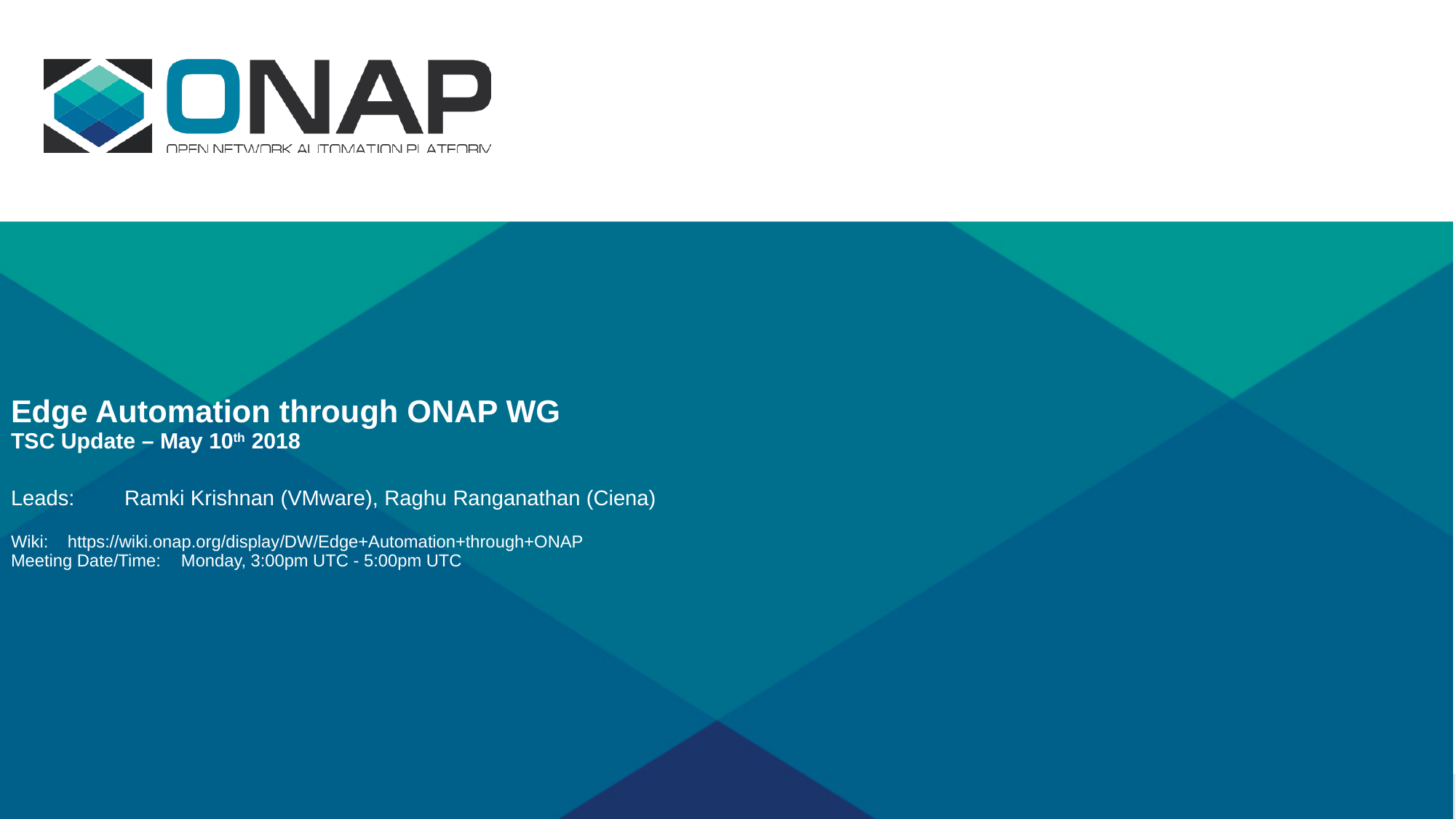

# Edge Automation through ONAP WG TSC Update – May 10th 2018 Leads: 		Ramki Krishnan (VMware), Raghu Ranganathan (Ciena) Wiki: 			https://wiki.onap.org/display/DW/Edge+Automation+through+ONAP Meeting Date/Time: 	Monday, 3:00pm UTC - 5:00pm UTC